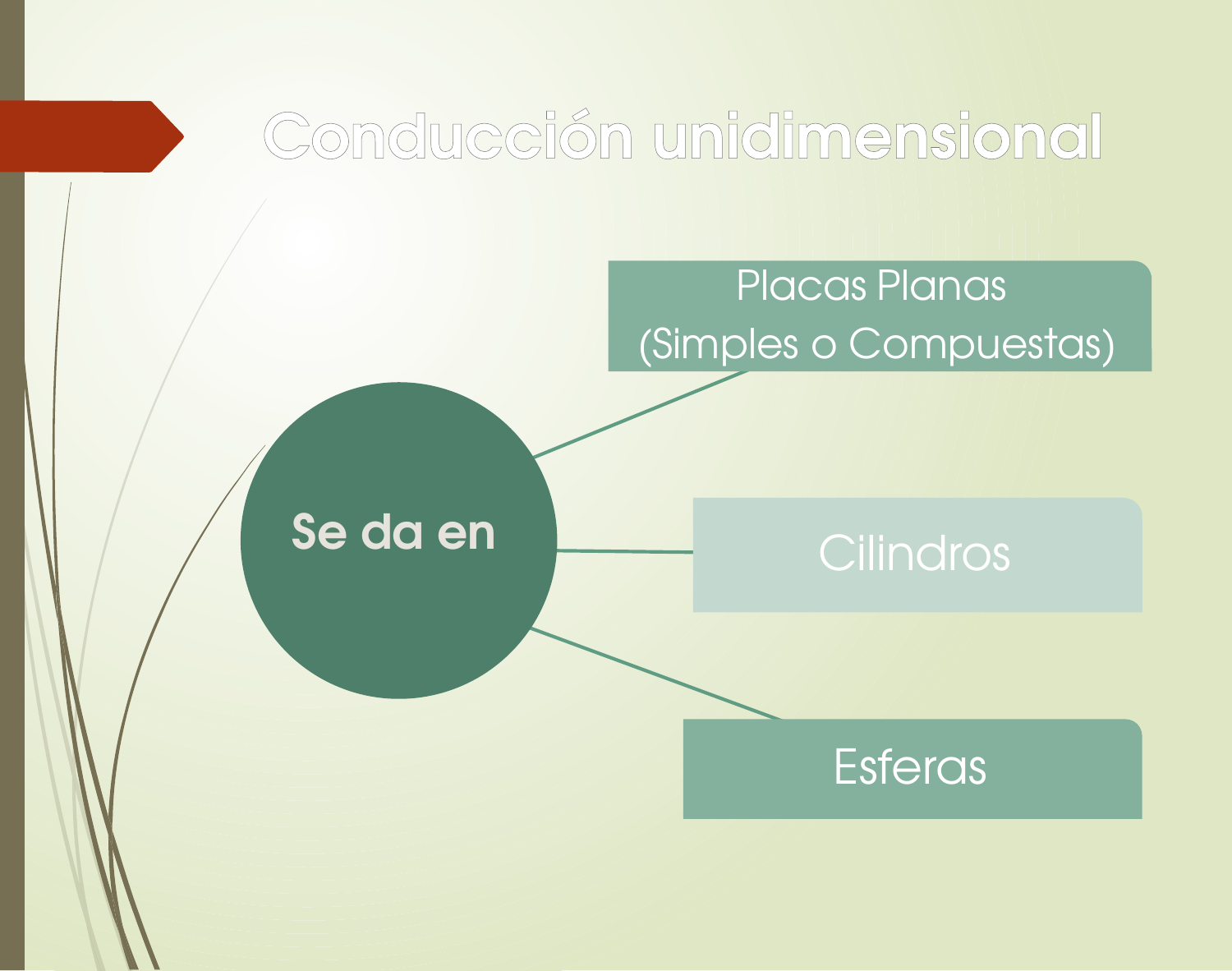

# Conducción unidimensional
Placas Planas
(Simples o Compuestas)
Cilindros
Esferas
Se da en